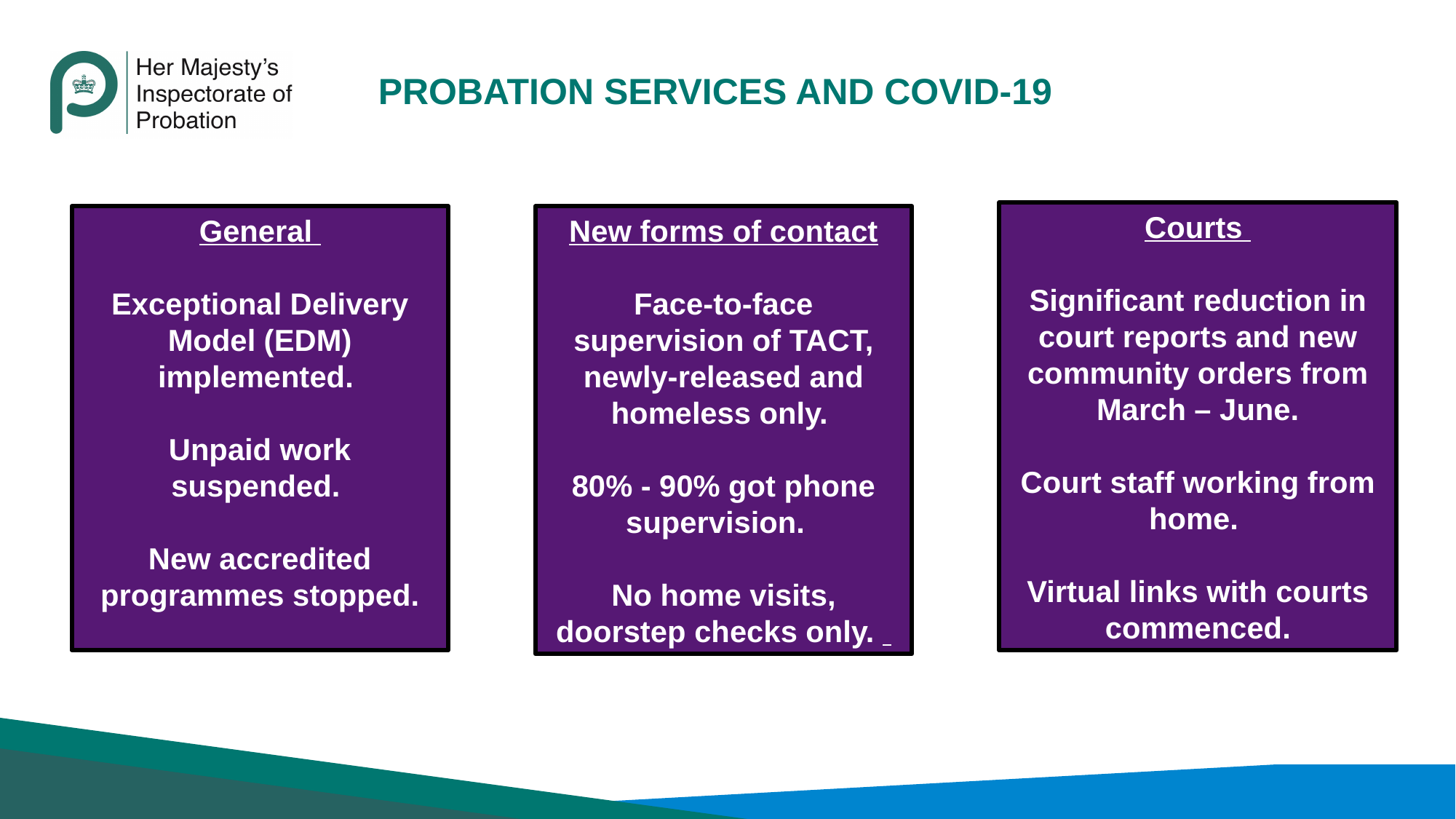

PROBATION SERVICES AND COVID-19
Courts

Significant reduction in court reports and new community orders from March – June.

Court staff working from home.

Virtual links with courts commenced.
General

Exceptional Delivery Model (EDM) implemented.

Unpaid work suspended.

New accredited programmes stopped.

New forms of contact

Face-to-face supervision of TACT, newly-released and homeless only.

80% - 90% got phone supervision.

No home visits, doorstep checks only.